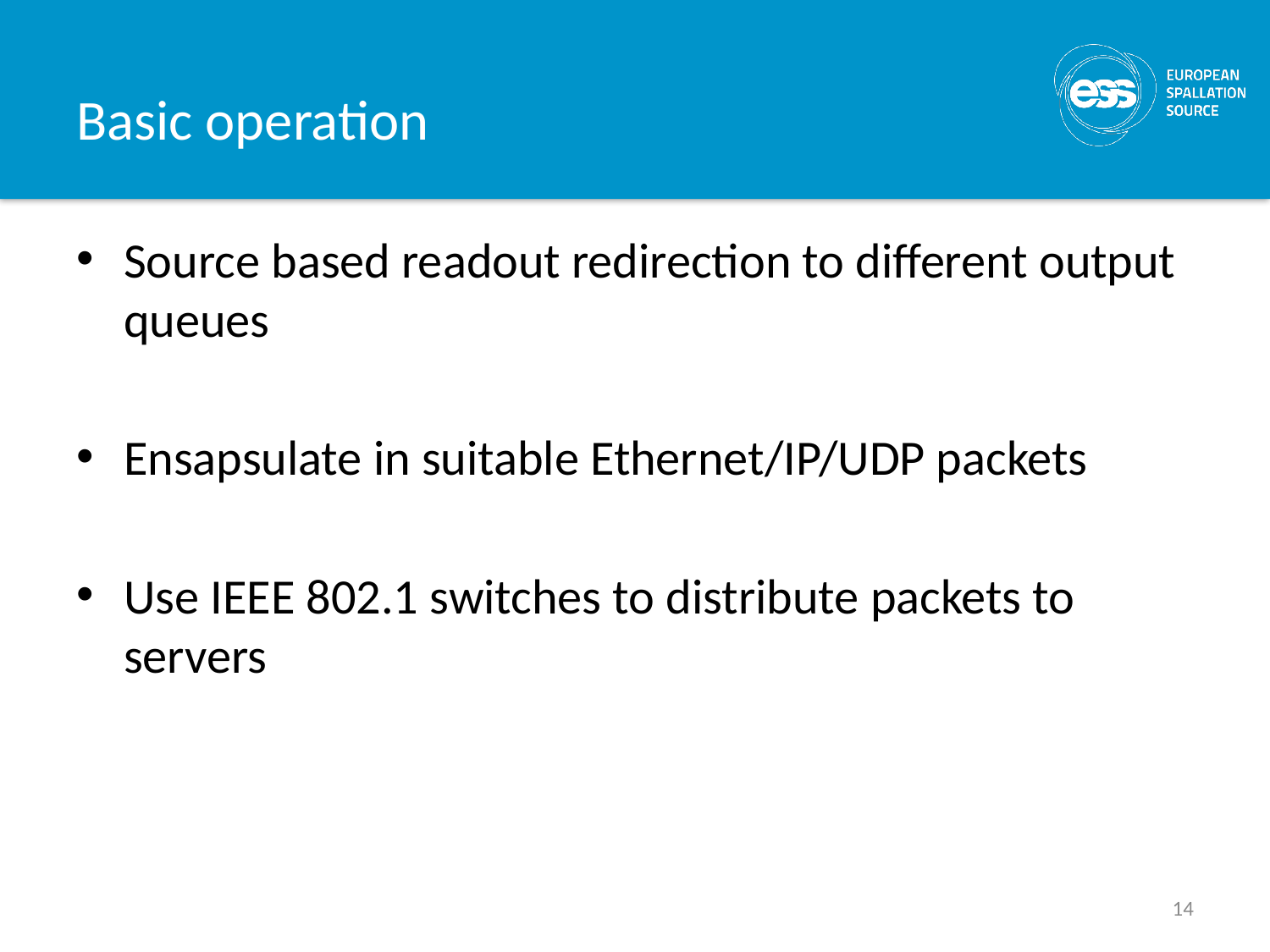

# Basic operation
Source based readout redirection to different output queues

Ensapsulate in suitable Ethernet/IP/UDP packets

Use IEEE 802.1 switches to distribute packets to servers
14